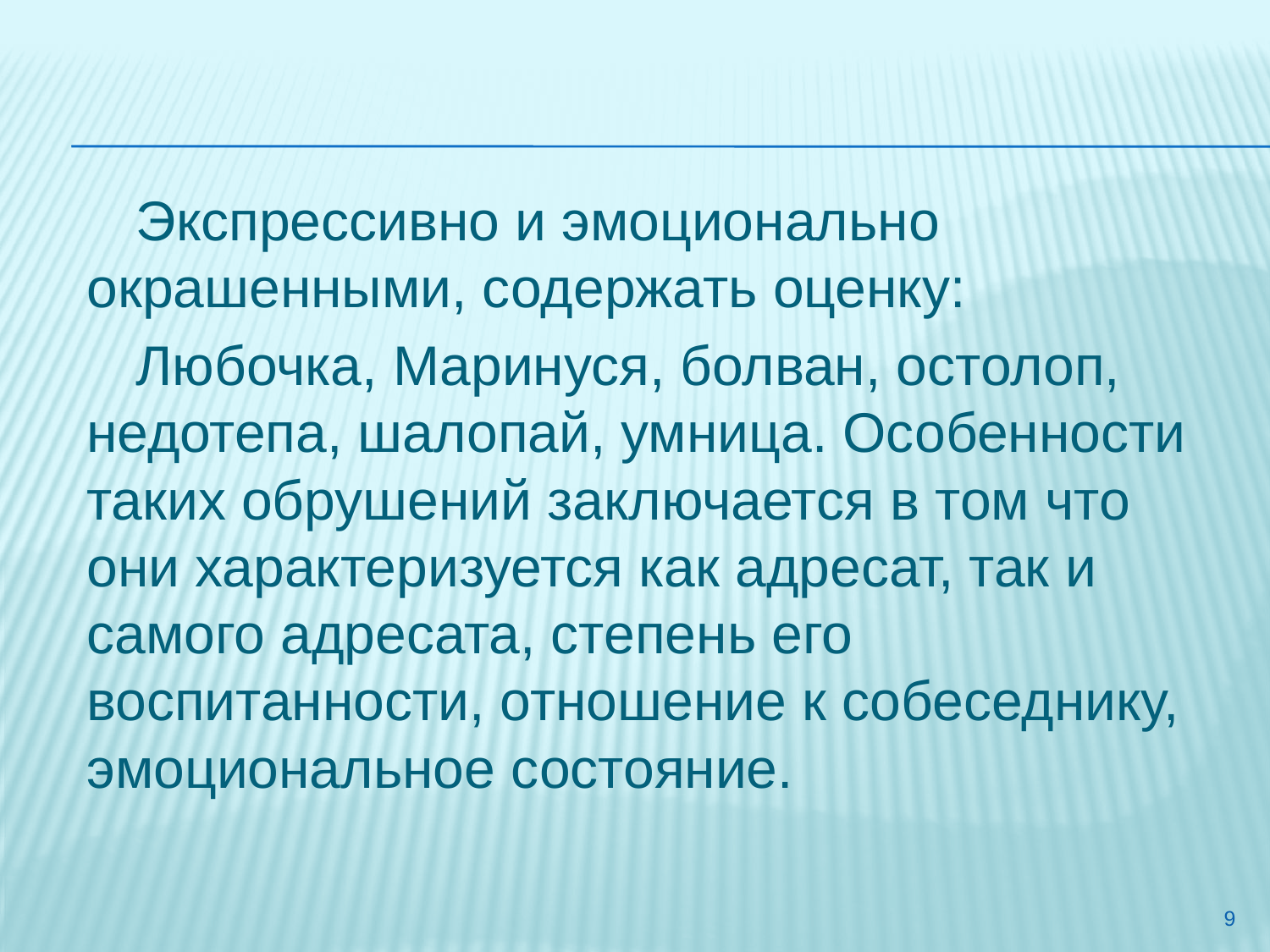

Экспрессивно и эмоционально окрашенными, содержать оценку:
Любочка, Маринуся, болван, остолоп, недотепа, шалопай, умница. Особенности таких обрушений заключается в том что они характеризуется как адресат, так и самого адресата, степень его воспитанности, отношение к собеседнику, эмоциональное состояние.
9